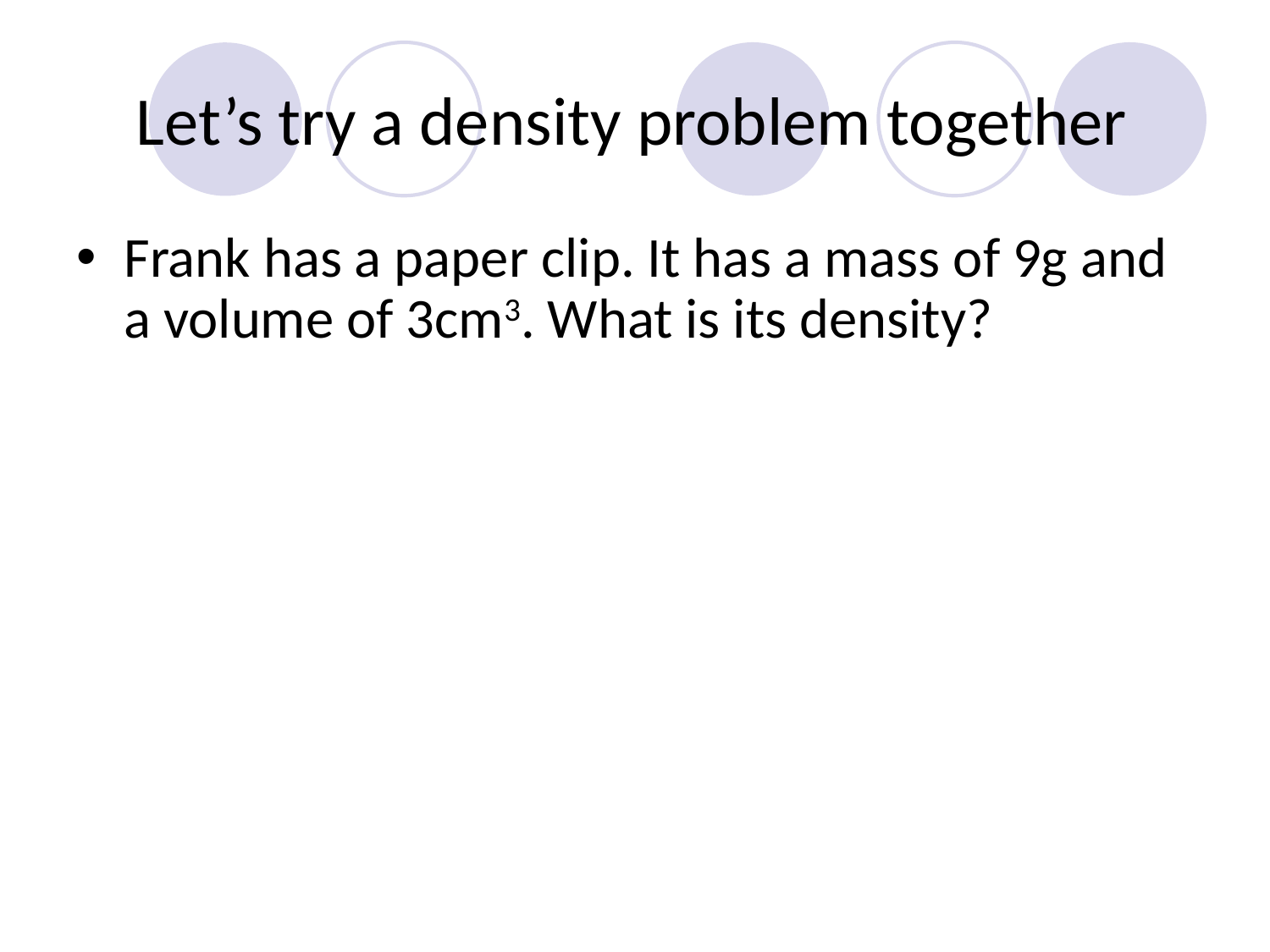

# Let’s try a density problem together

Frank has a paper clip. It has a mass of 9g and a volume of 3cm3. What is its density?